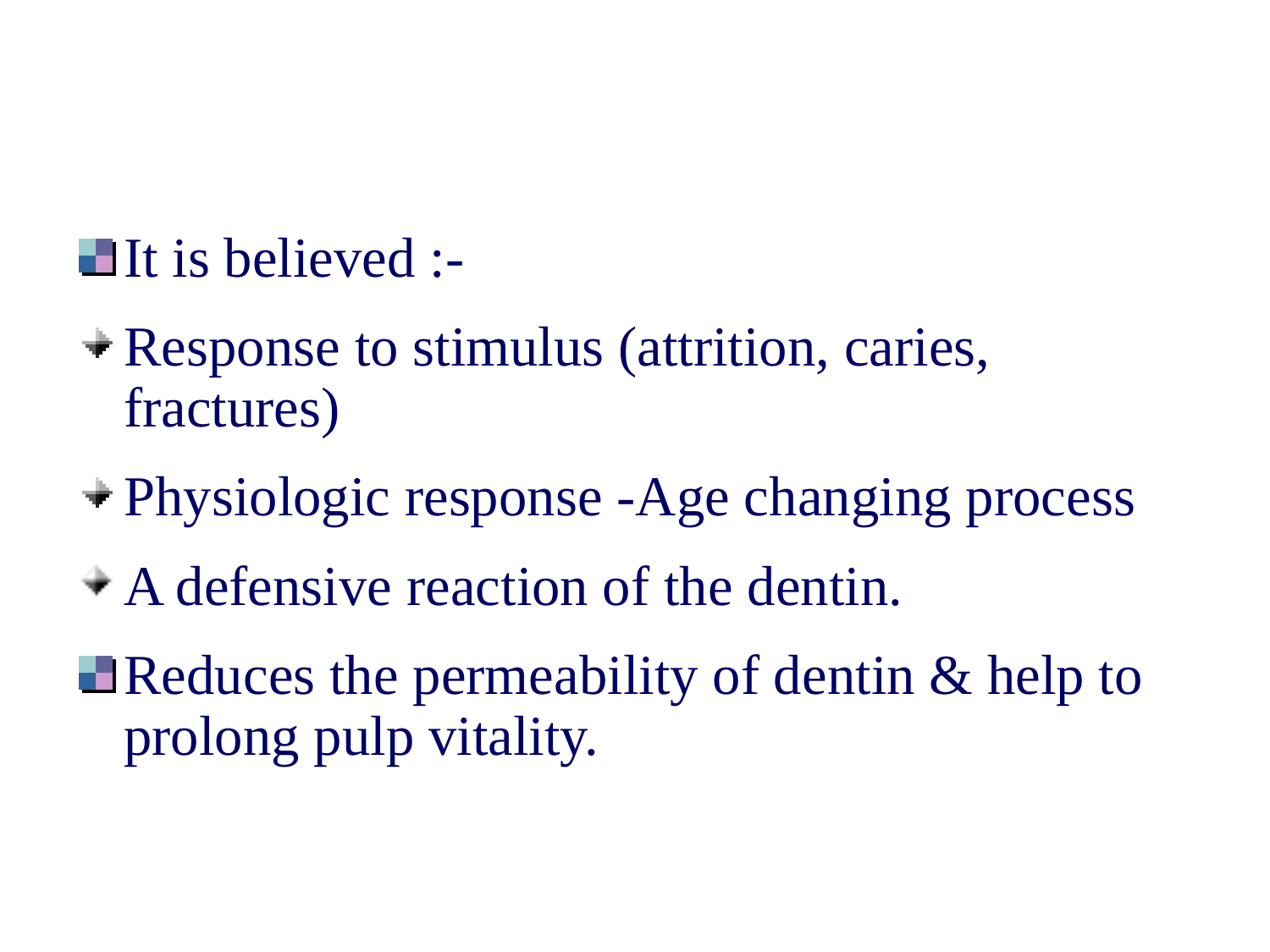

#
It is believed :-
Response to stimulus (attrition, caries, fractures)
Physiologic response -Age changing process
A defensive reaction of the dentin.
Reduces the permeability of dentin & help to prolong pulp vitality.